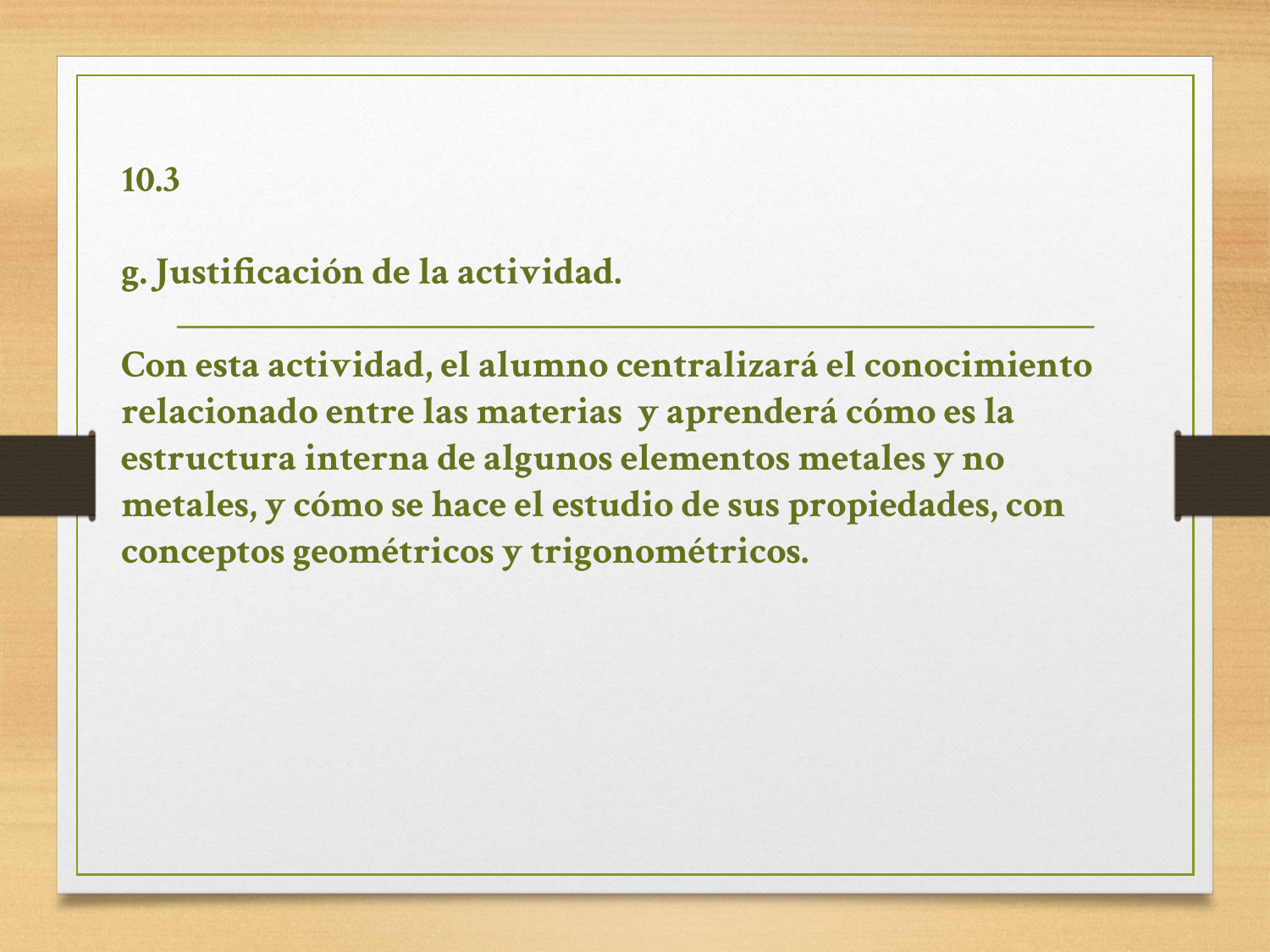

# 10.3 g. Justificación de la actividad. Con esta actividad, el alumno centralizará el conocimiento relacionado entre las materias  y aprenderá cómo es la estructura interna de algunos elementos metales y no metales, y cómo se hace el estudio de sus propiedades, con  conceptos geométricos y trigonométricos.